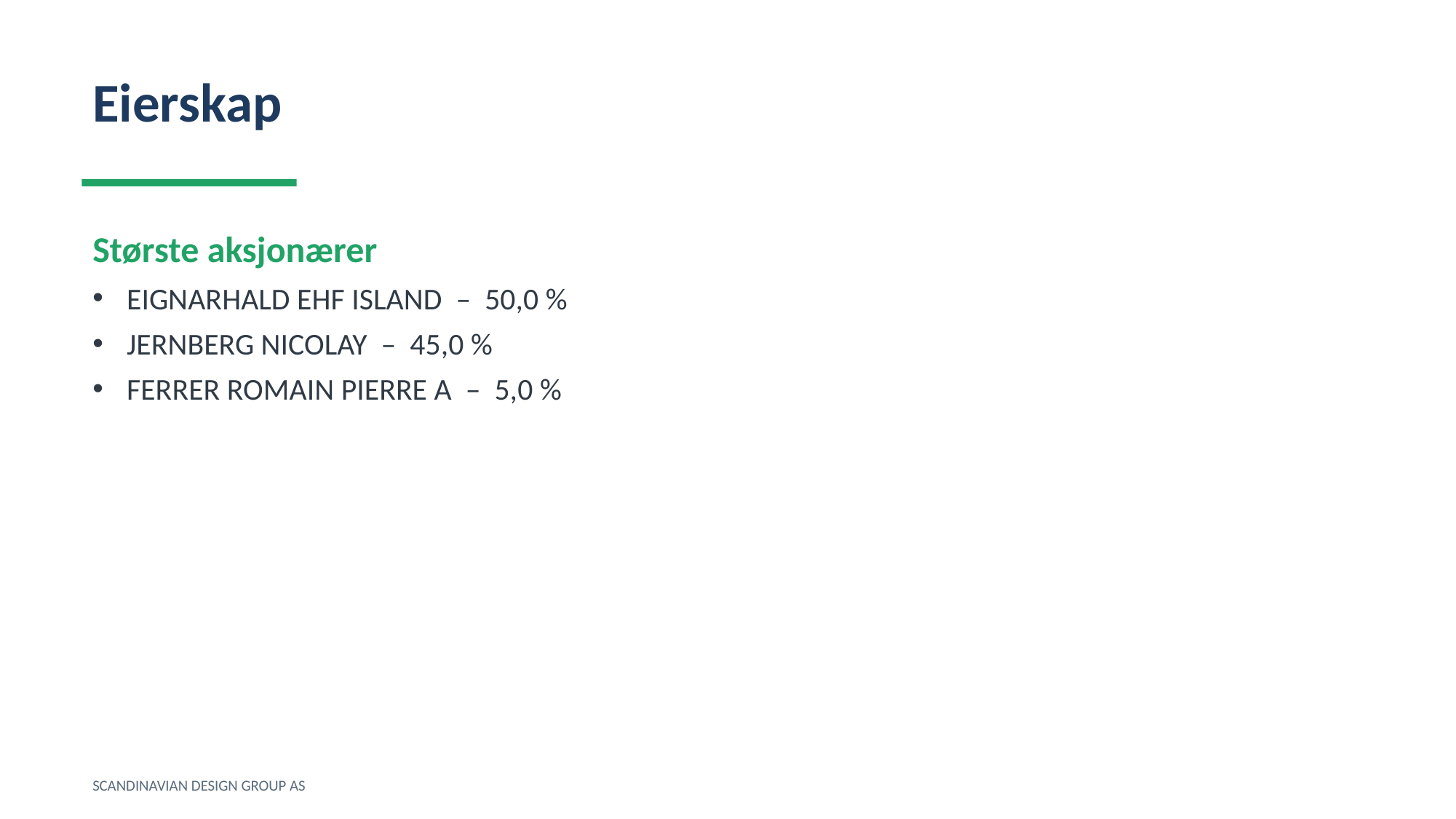

Eierskap

Største aksjonærer
EIGNARHALD EHF ISLAND  –  50,0 %
JERNBERG NICOLAY  –  45,0 %
FERRER ROMAIN PIERRE A  –  5,0 %
SCANDINAVIAN DESIGN GROUP AS